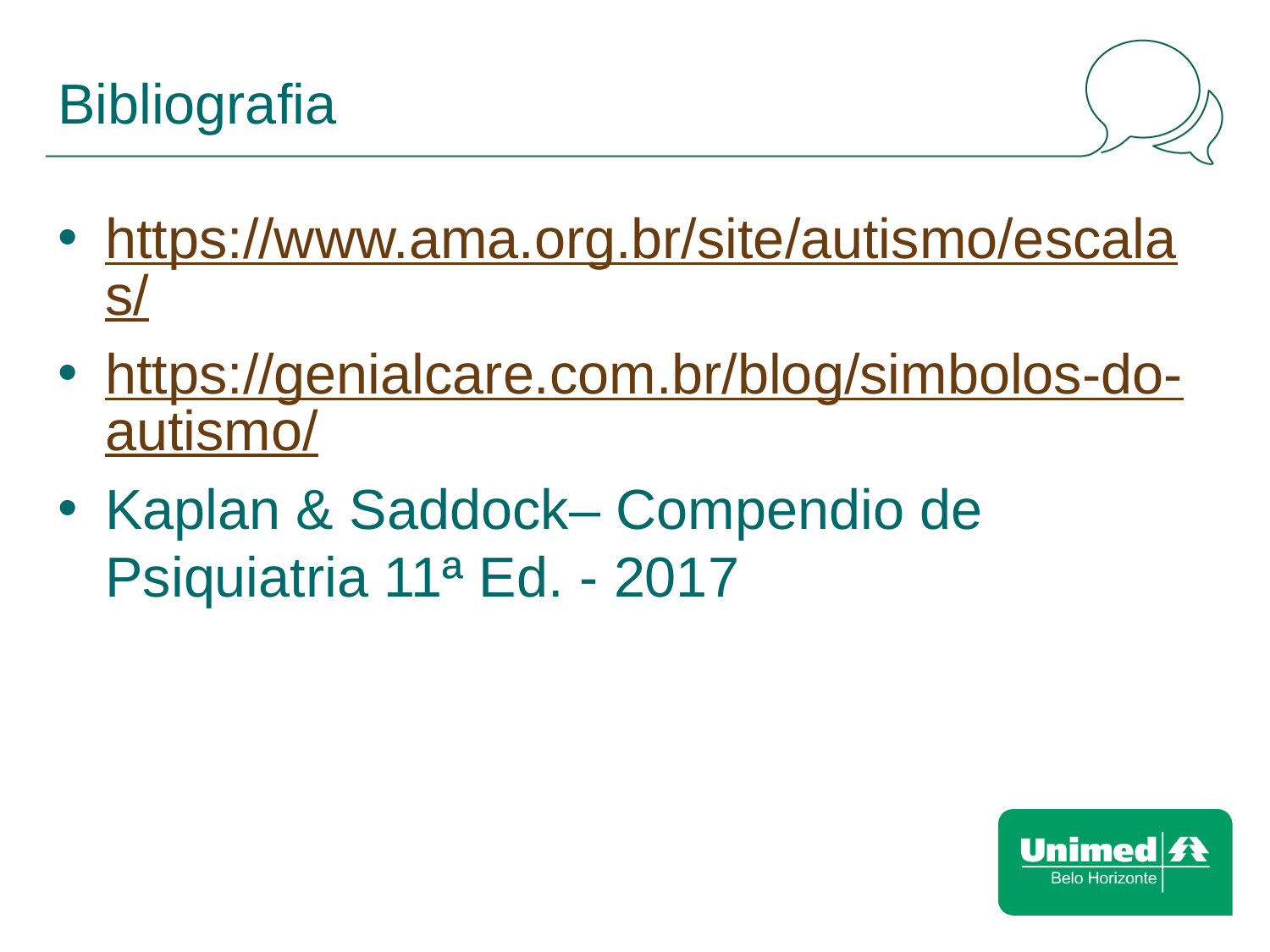

# Bibliografia
https://www.ama.org.br/site/autismo/escalas/
https://genialcare.com.br/blog/simbolos-do-autismo/
Kaplan & Saddock– Compendio de Psiquiatria 11ª Ed. - 2017